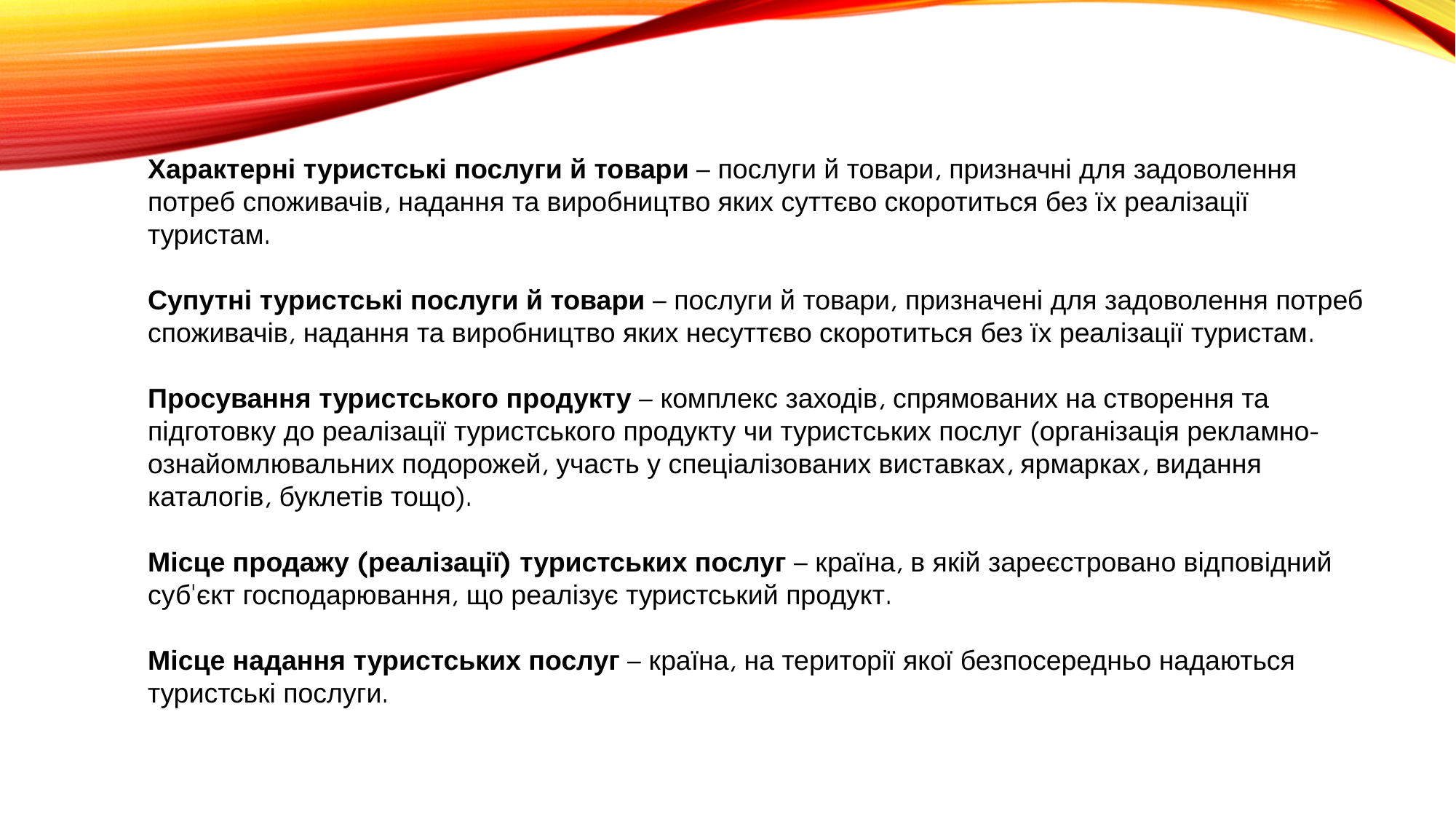

Характерні туристські послуги й товари – послуги й товари, призначні для задоволення потреб споживачів, надання та виробництво яких суттєво скоротиться без їх реалізації туристам.

Супутні туристські послуги й товари – послуги й товари, призначені для задоволення потреб споживачів, надання та виробництво яких несуттєво скоротиться без їх реалізації туристам.

Просування туристського продукту – комплекс заходів, спрямованих на створення та підготовку до реалізації туристського продукту чи туристських послуг (організація рекламно-ознайомлювальних подорожей, участь у спеціалізованих виставках, ярмарках, видання каталогів, буклетів тощо).

Місце продажу (реалізації) туристських послуг – країна, в якій зареєстровано відповідний суб'єкт господарювання, що реалізує туристський продукт.

Місце надання туристських послуг – країна, на території якої безпосередньо надаються туристські послуги.